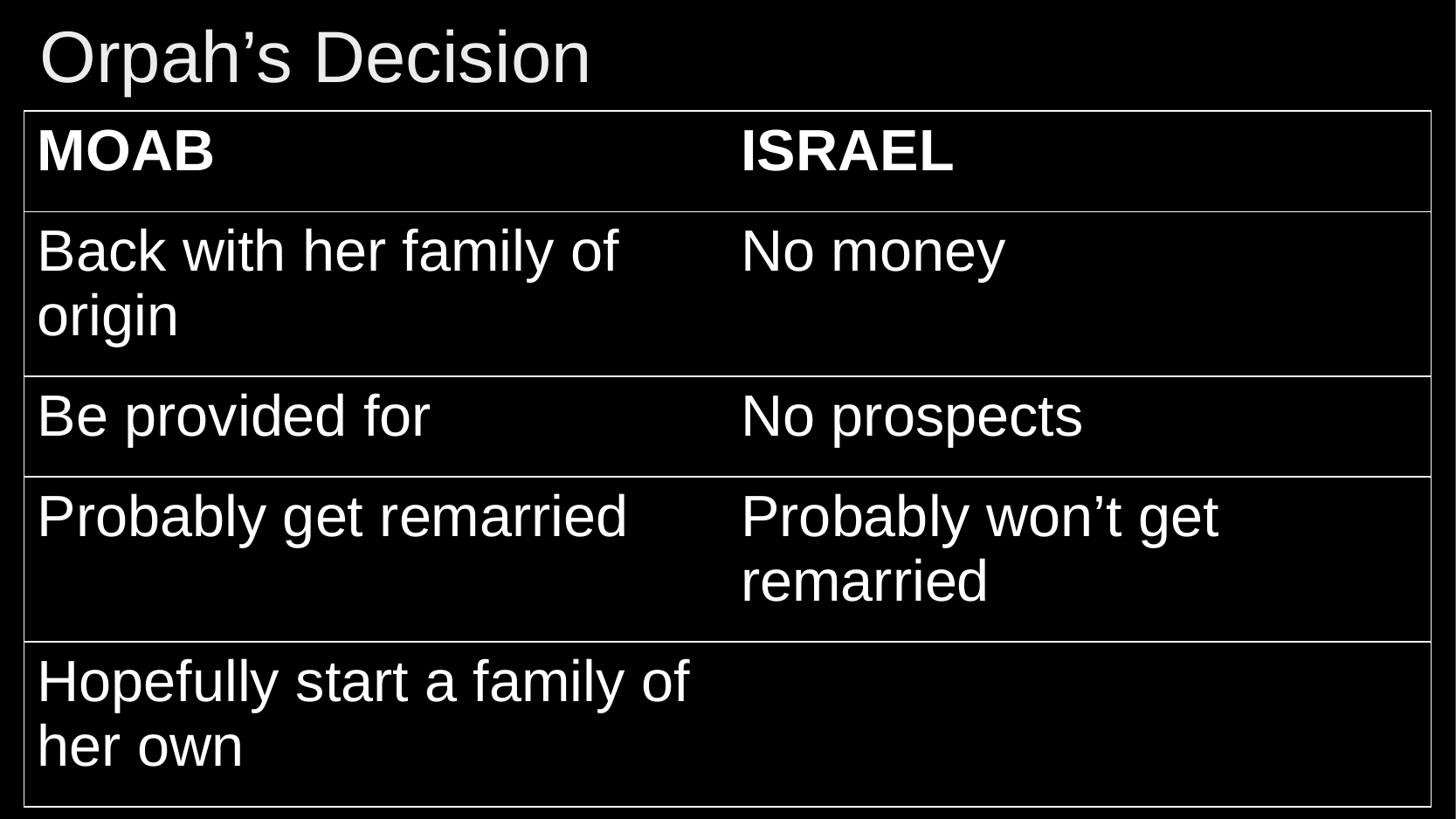

Orpah’s Decision

| MOAB | ISRAEL |
| --- | --- |
| Back with her family of origin | No money |
| Be provided for | No prospects |
| Probably get remarried | Probably won’t get remarried |
| Hopefully start a family of her own |  |
#